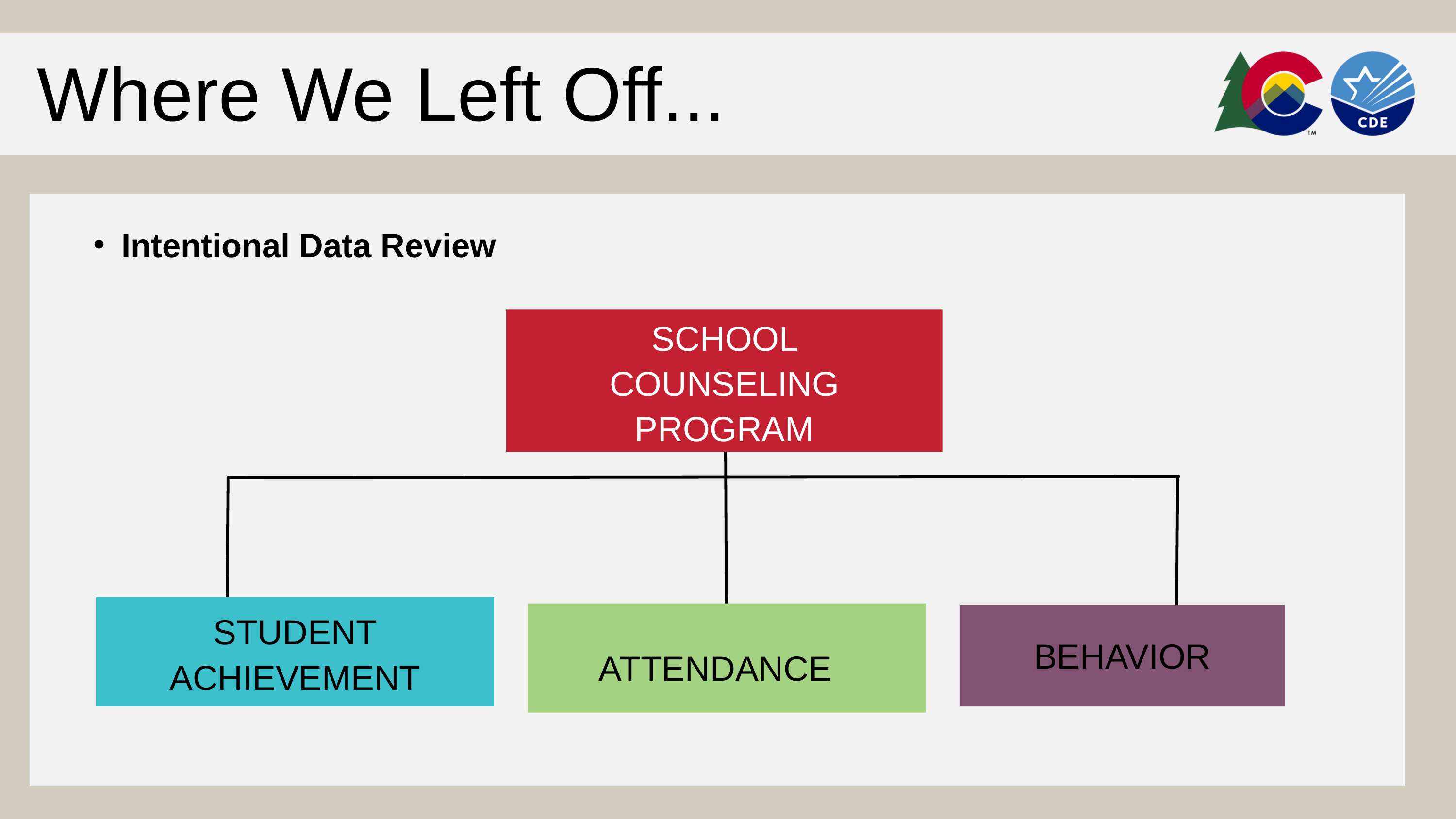

Where We Left Off...

Intentional Data Review

SCHOOL COUNSELING PROGRAM

STUDENT ACHIEVEMENT
BEHAVIOR
ATTENDANCE